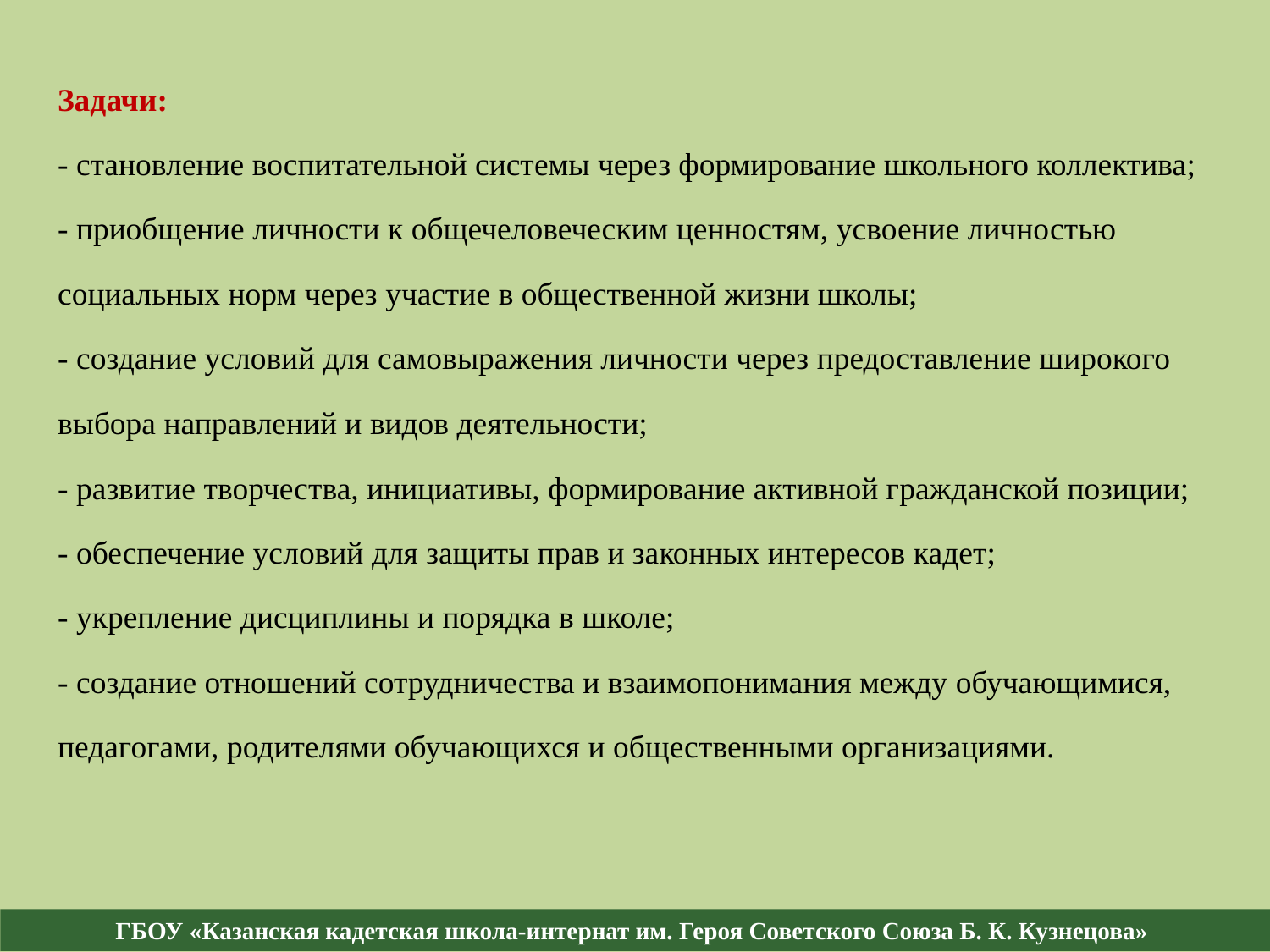

Задачи:
- становление воспитательной системы через формирование школьного коллектива;
- приобщение личности к общечеловеческим ценностям, усвоение личностью социальных норм через участие в общественной жизни школы;
- создание условий для самовыражения личности через предоставление широкого выбора направлений и видов деятельности;
- развитие творчества, инициативы, формирование активной гражданской позиции;
- обеспечение условий для защиты прав и законных интересов кадет;
- укрепление дисциплины и порядка в школе;
- создание отношений сотрудничества и взаимопонимания между обучающимися, педагогами, родителями обучающихся и общественными организациями.
ГБОУ «Казанская кадетская школа-интернат им. Героя Советского Союза Б. К. Кузнецова»